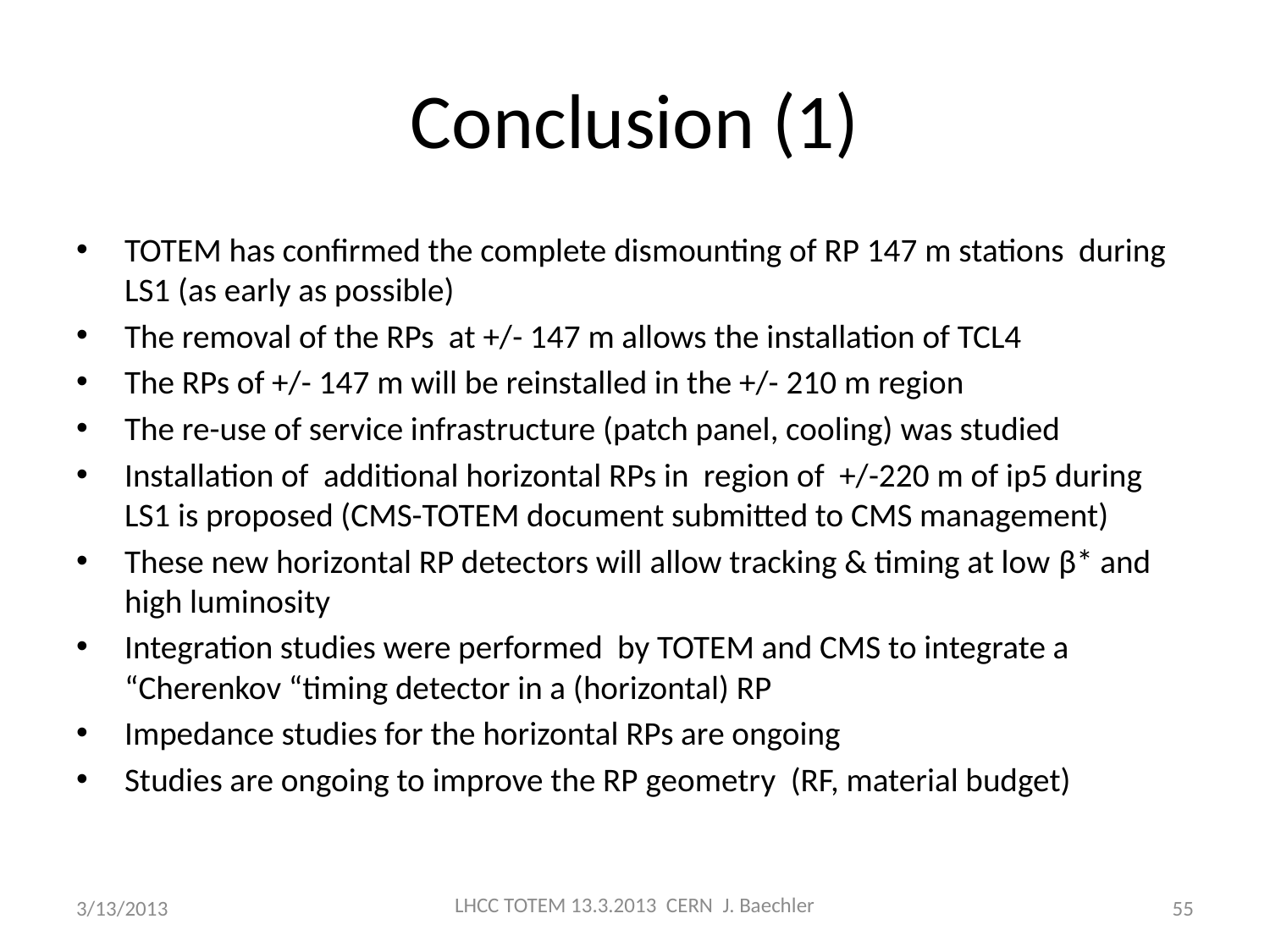

# Conclusion (1)
TOTEM has confirmed the complete dismounting of RP 147 m stations  during LS1 (as early as possible)
The removal of the RPs  at +/- 147 m allows the installation of TCL4
The RPs of +/- 147 m will be reinstalled in the +/- 210 m region
The re-use of service infrastructure (patch panel, cooling) was studied
Installation of  additional horizontal RPs in  region of  +/-220 m of ip5 during LS1 is proposed (CMS-TOTEM document submitted to CMS management)
These new horizontal RP detectors will allow tracking & timing at low β* and high luminosity
Integration studies were performed  by TOTEM and CMS to integrate a  “Cherenkov “timing detector in a (horizontal) RP
Impedance studies for the horizontal RPs are ongoing
Studies are ongoing to improve the RP geometry  (RF, material budget)

LHCC TOTEM 13.3.2013  CERN  J. Baechler
3/13/2013
55